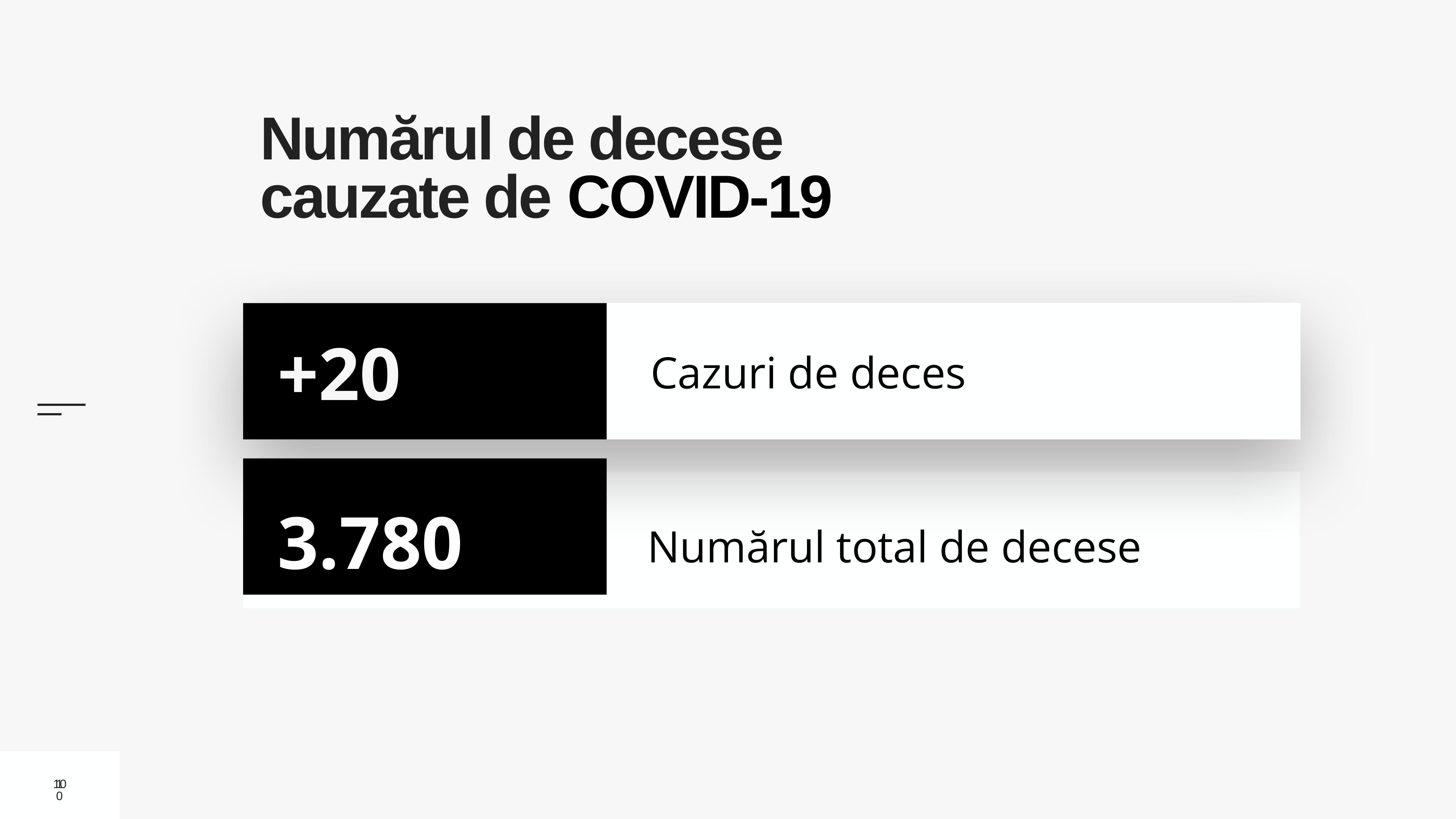

# Numărul de decese cauzate de COVID-19

Cazuri de deces

+20

3.780

Numărul total de decese
10
10